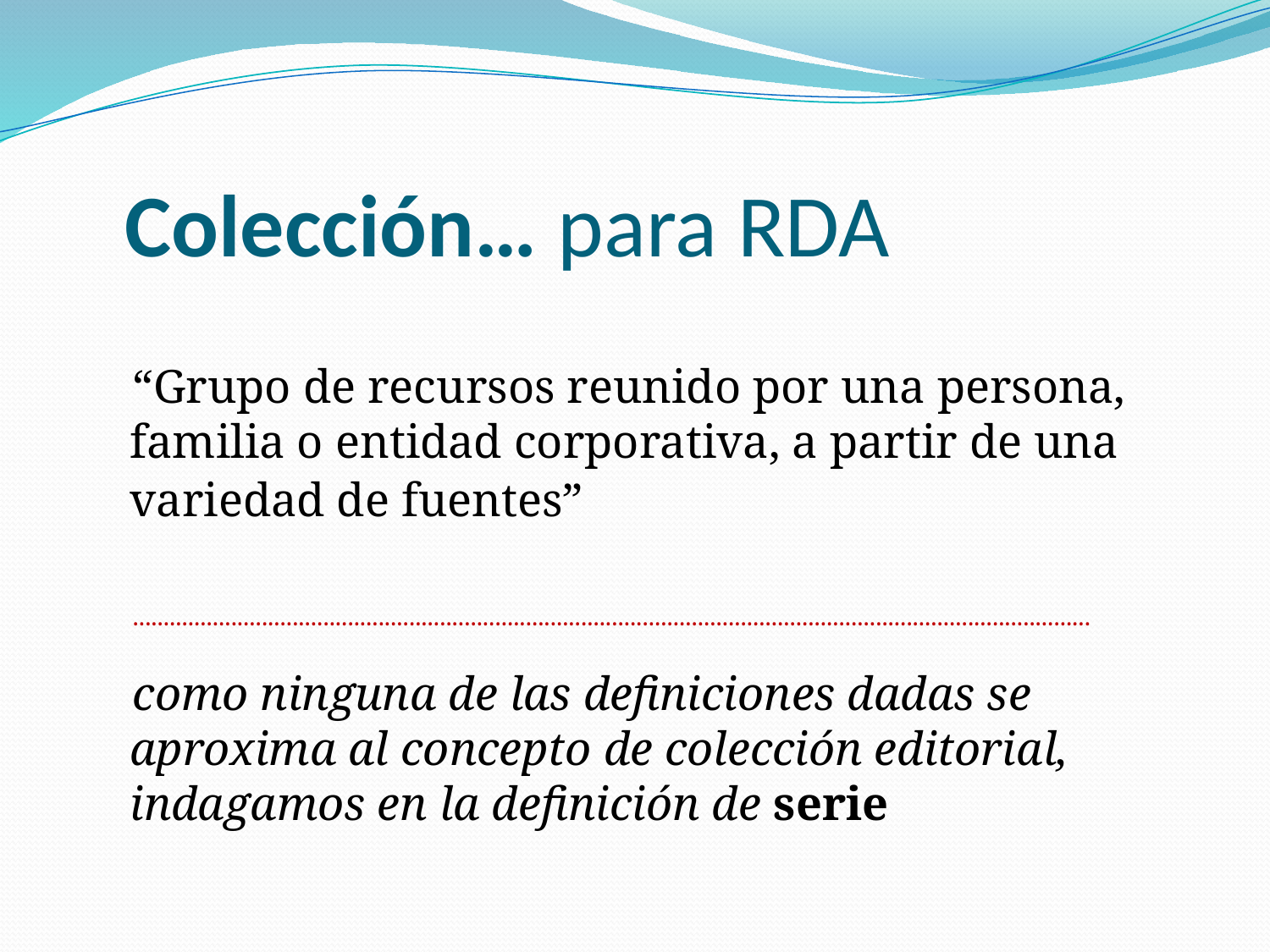

# Colección… para RDA

“Grupo de recursos reunido por una persona, familia o entidad corporativa, a partir de una variedad de fuentes”

............................................................................................................................................................

como ninguna de las definiciones dadas se aproxima al concepto de colección editorial, indagamos en la definición de serie